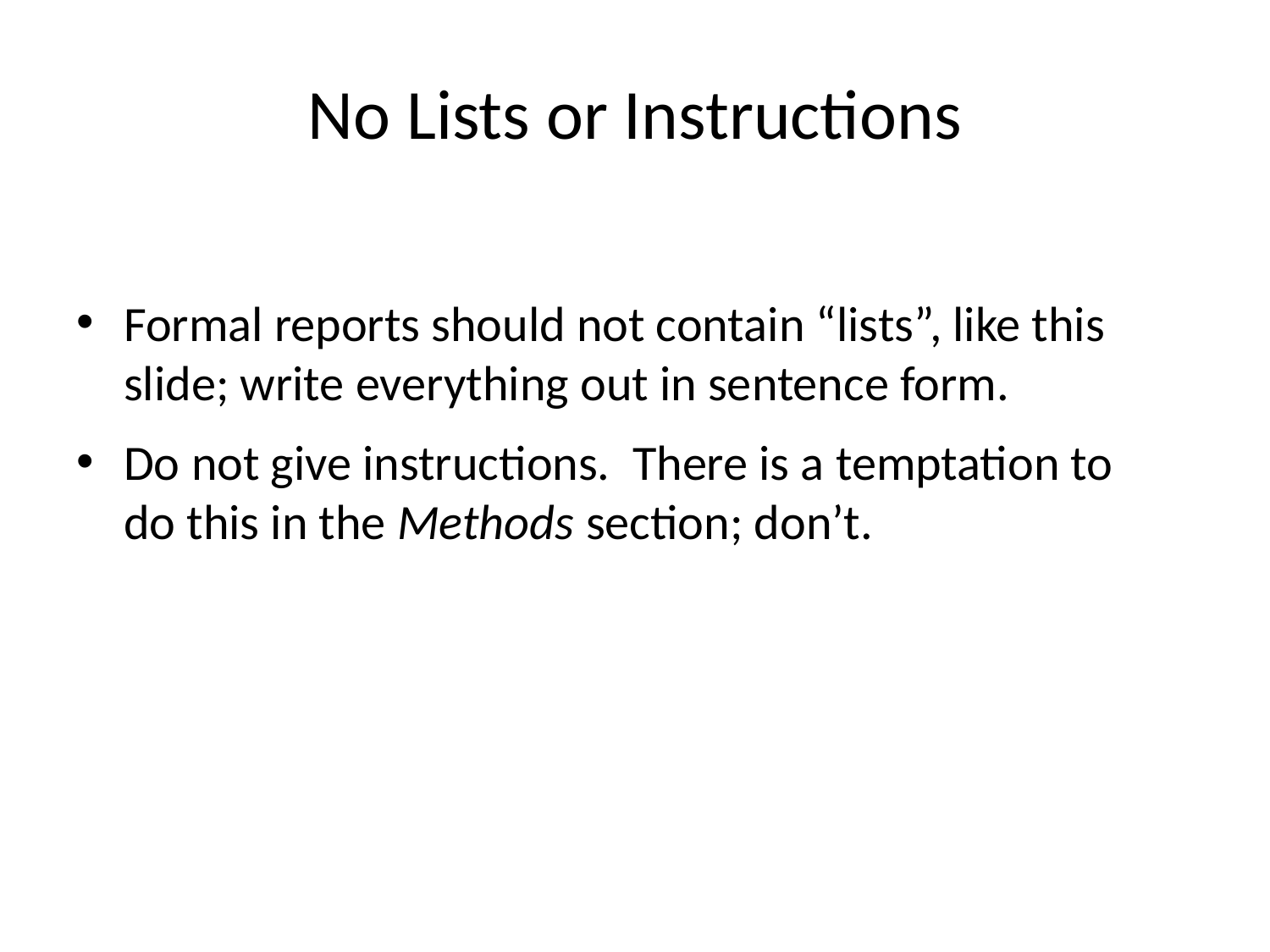

# No Lists or Instructions
Formal reports should not contain “lists”, like this slide; write everything out in sentence form.
Do not give instructions.  There is a temptation to do this in the Methods section; don’t.